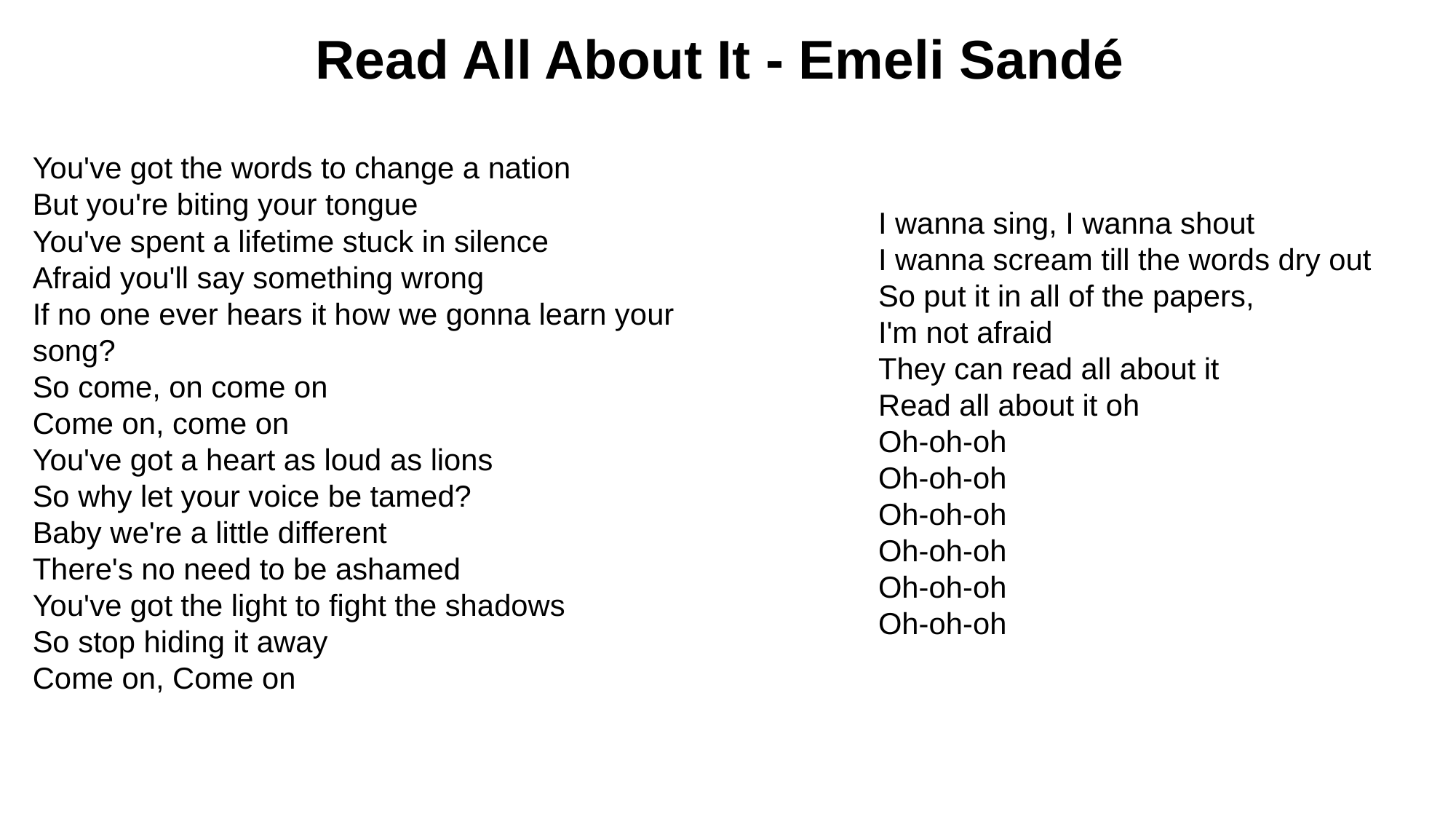

Read All About It - Emeli Sandé
You've got the words to change a nation
But you're biting your tongue
You've spent a lifetime stuck in silence
Afraid you'll say something wrong
If no one ever hears it how we gonna learn your song?
So come, on come on
Come on, come on
You've got a heart as loud as lions
So why let your voice be tamed?
Baby we're a little different
There's no need to be ashamed
You've got the light to fight the shadows
So stop hiding it away
Come on, Come on
I wanna sing, I wanna shout
I wanna scream till the words dry out
So put it in all of the papers,
I'm not afraid
They can read all about it
Read all about it oh
Oh-oh-oh
Oh-oh-oh
Oh-oh-oh
Oh-oh-oh
Oh-oh-oh
Oh-oh-oh